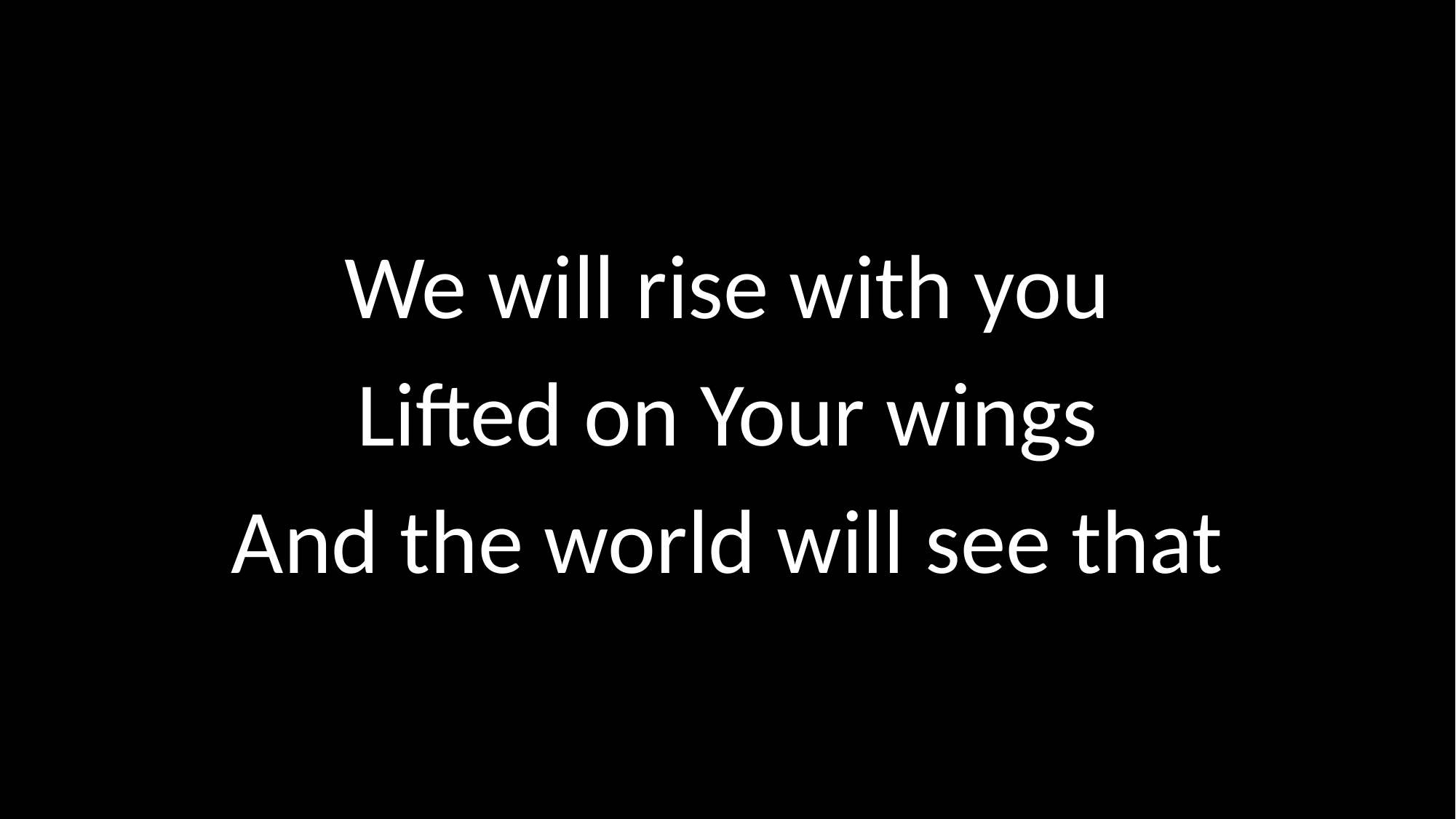

We will rise with you
Lifted on Your wings
And the world will see that